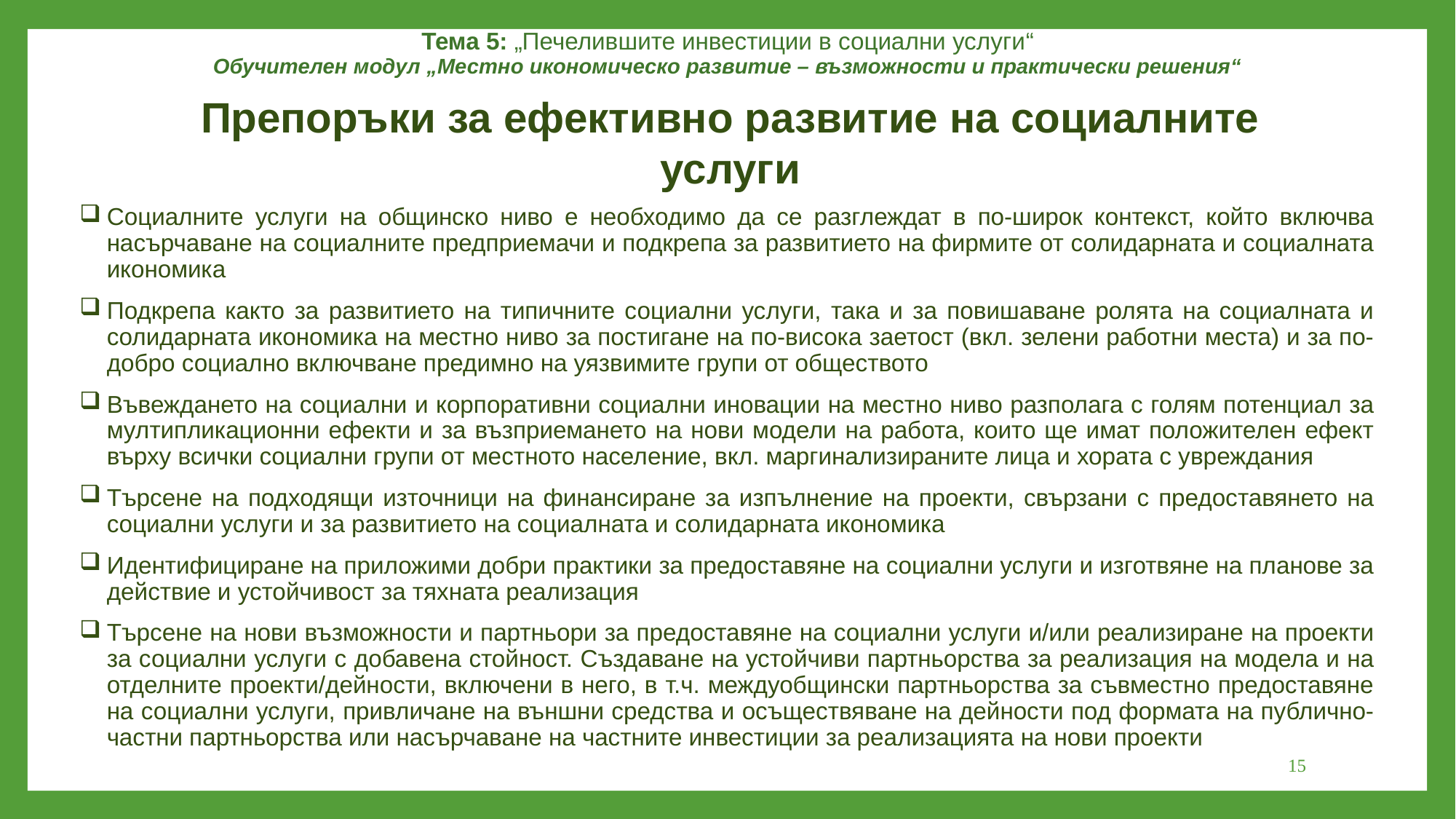

Тема 5: „Печелившите инвестиции в социални услуги“
Обучителен модул „Местно икономическо развитие – възможности и практически решения“
Препоръки за ефективно развитие на социалните услуги
Социалните услуги на общинско ниво е необходимо да се разглеждат в по-широк контекст, който включва насърчаване на социалните предприемачи и подкрепа за развитието на фирмите от солидарната и социалната икономика
Подкрепа както за развитието на типичните социални услуги, така и за повишаване ролята на социалната и солидарната икономика на местно ниво за постигане на по-висока заетост (вкл. зелени работни места) и за по-добро социално включване предимно на уязвимите групи от обществото
Въвеждането на социални и корпоративни социални иновации на местно ниво разполага с голям потенциал за мултипликационни ефекти и за възприемането на нови модели на работа, които ще имат положителен ефект върху всички социални групи от местното население, вкл. маргинализираните лица и хората с увреждания
Търсене на подходящи източници на финансиране за изпълнение на проекти, свързани с предоставянето на социални услуги и за развитието на социалната и солидарната икономика
Идентифициране на приложими добри практики за предоставяне на социални услуги и изготвяне на планове за действие и устойчивост за тяхната реализация
Търсене на нови възможности и партньори за предоставяне на социални услуги и/или реализиране на проекти за социални услуги с добавена стойност. Създаване на устойчиви партньорства за реализация на модела и на отделните проекти/дейности, включени в него, в т.ч. междуобщински партньорства за съвместно предоставяне на социални услуги, привличане на външни средства и осъществяване на дейности под формата на публично-частни партньорства или насърчаване на частните инвестиции за реализацията на нови проекти
15